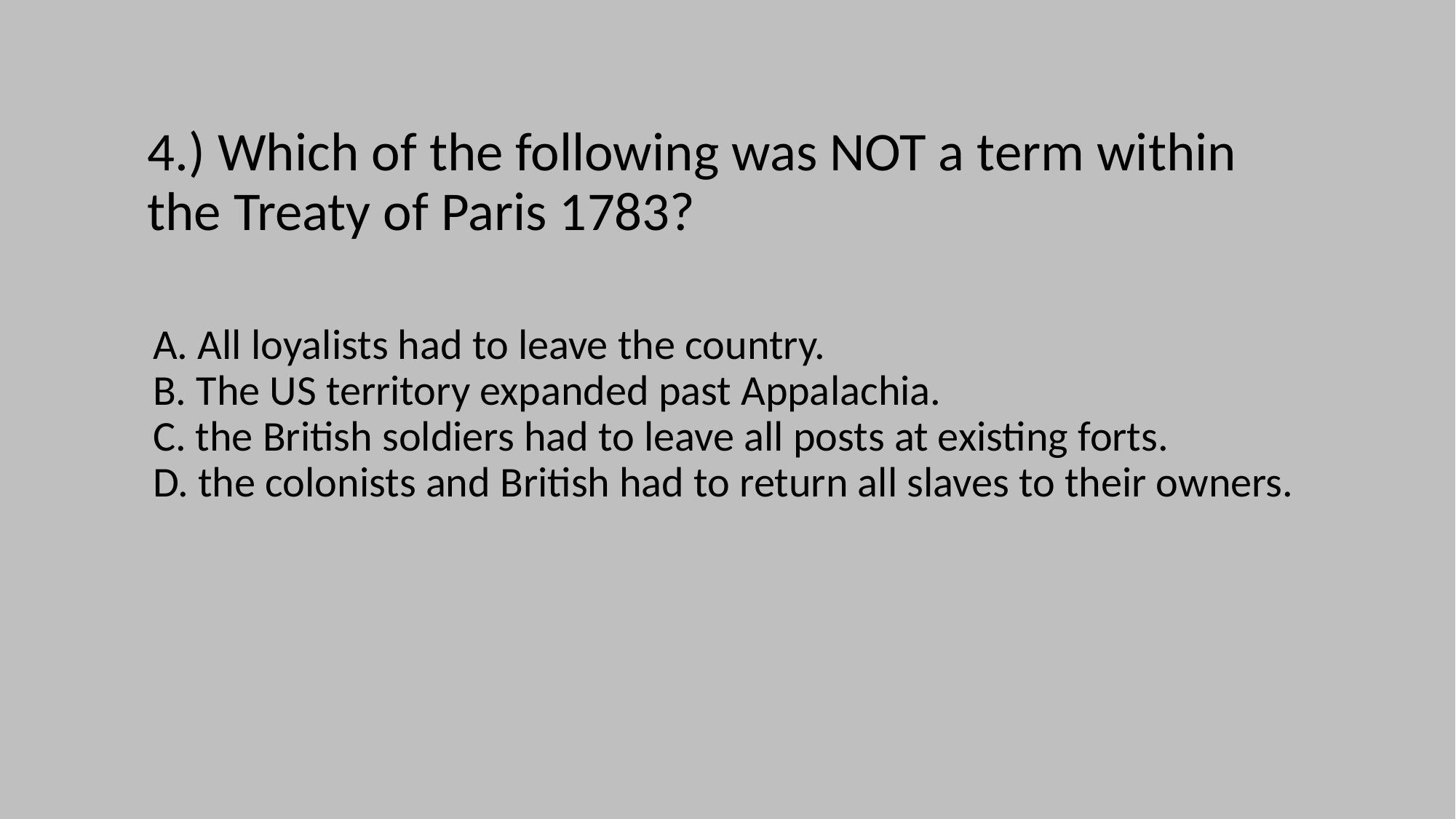

# 4.) Which of the following was NOT a term within the Treaty of Paris 1783?
A. All loyalists had to leave the country.
B. The US territory expanded past Appalachia.
C. the British soldiers had to leave all posts at existing forts.
D. the colonists and British had to return all slaves to their owners.